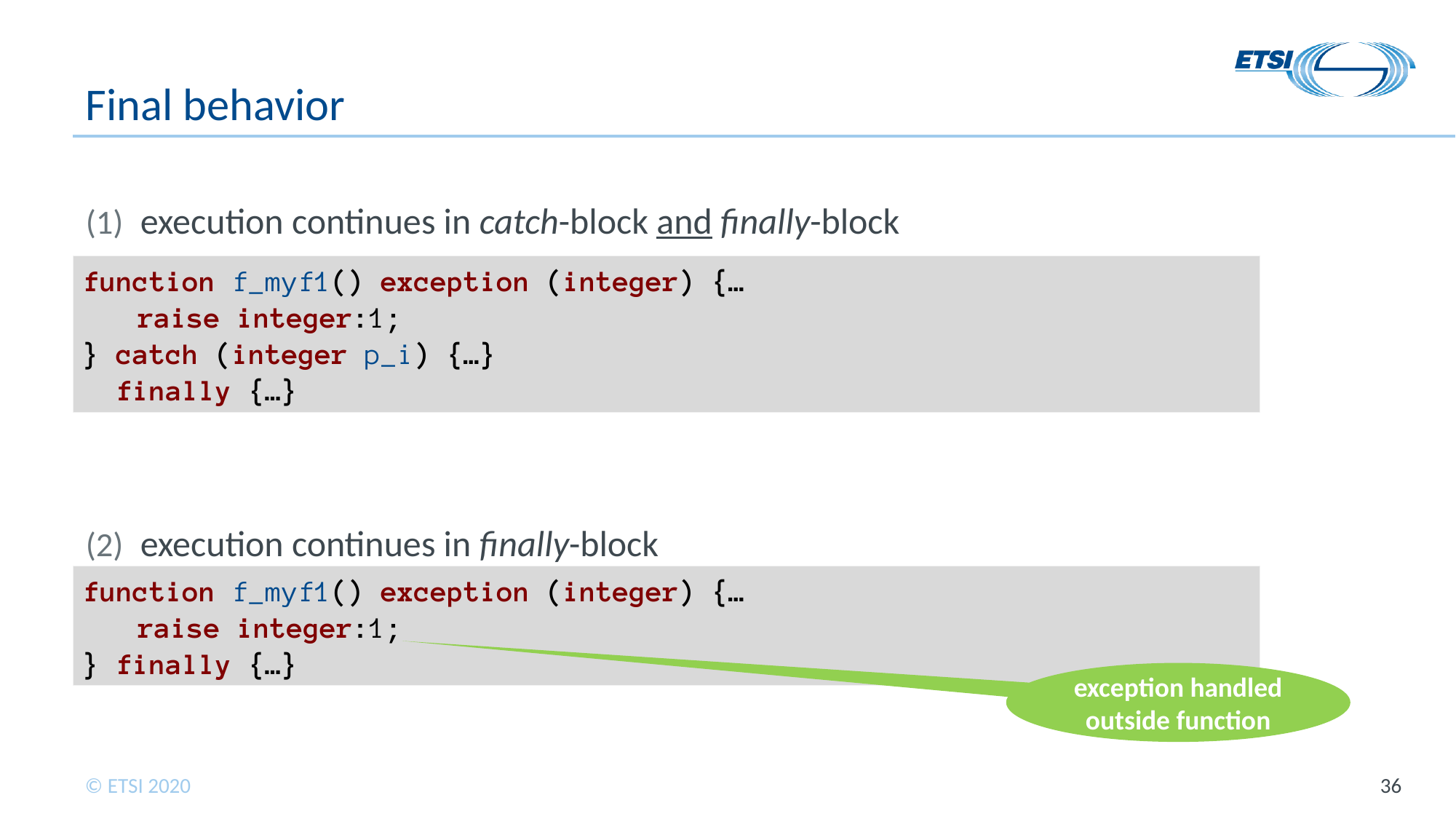

# Final behavior
execution continues in catch-block and finally-block

execution continues in finally-block

function f_myf1() exception (integer) {…
raise integer:1;
} catch (integer p_i) {…}
  finally {…}
function f_myf1() exception (integer) {…
raise integer:1;
} finally {…}
exception handled outside function